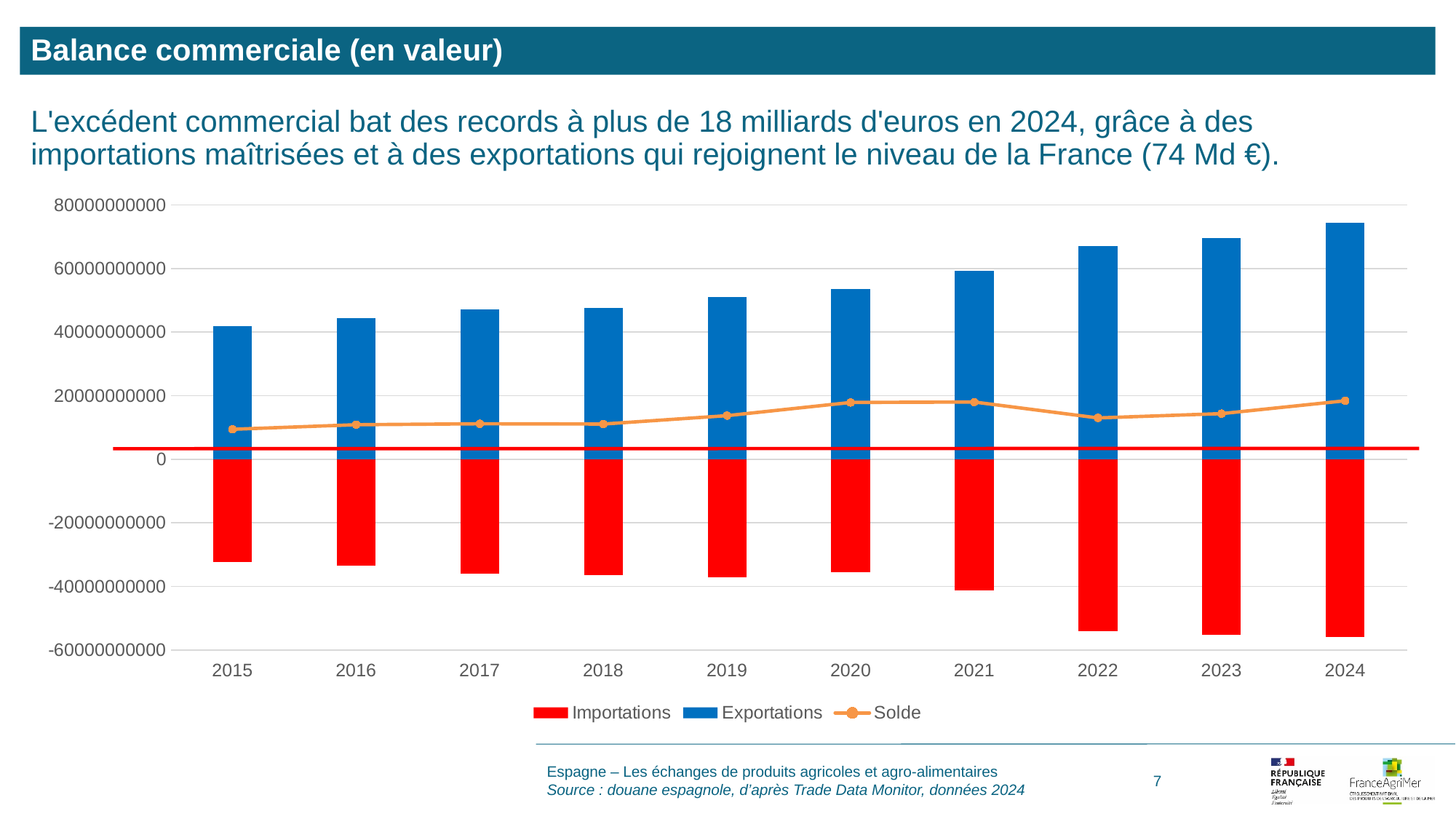

Balance commerciale (en valeur)
L'excédent commercial bat des records à plus de 18 milliards d'euros en 2024, grâce à des importations maîtrisées et à des exportations qui rejoignent le niveau de la France (74 Md €).

### Chart

| Category | Valeurs | Importations | Exportations | Solde |
|---|---|---|---|---|
| 2015 | 0.0 | -32343205739.0 | 41768025080.0 | 9424819341.0 |
| 2016 | 0.0 | -33454404616.0 | 44305029758.0 | 10850625142.0 |
| 2017 | 0.0 | -36060585801.0 | 47206621707.0 | 11146035906.0 |
| 2018 | 0.0 | -36507214318.0 | 47577112564.0 | 11069898246.0 |
| 2019 | 0.0 | -37221671463.0 | 50929323499.0 | 13707652036.0 |
| 2020 | 0.0 | -35583059959.0 | 53431940225.0 | 17848880266.0 |
| 2021 | 0.0 | -41169992411.0 | 59161016975.0 | 17991024564.0 |
| 2022 | 0.0 | -53985523074.0 | 66974407696.0 | 12988884622.0 |
| 2023 | 0.0 | -55291748374.0 | 69628436945.0 | 14336688571.0 |
| 2024 | 0.0 | -55864173374.0 | 74247372086.0 | 18383198712.0 |
Espagne – Les échanges de produits agricoles et agro-alimentaires
Source : douane espagnole, d’après Trade Data Monitor, données 2024
7